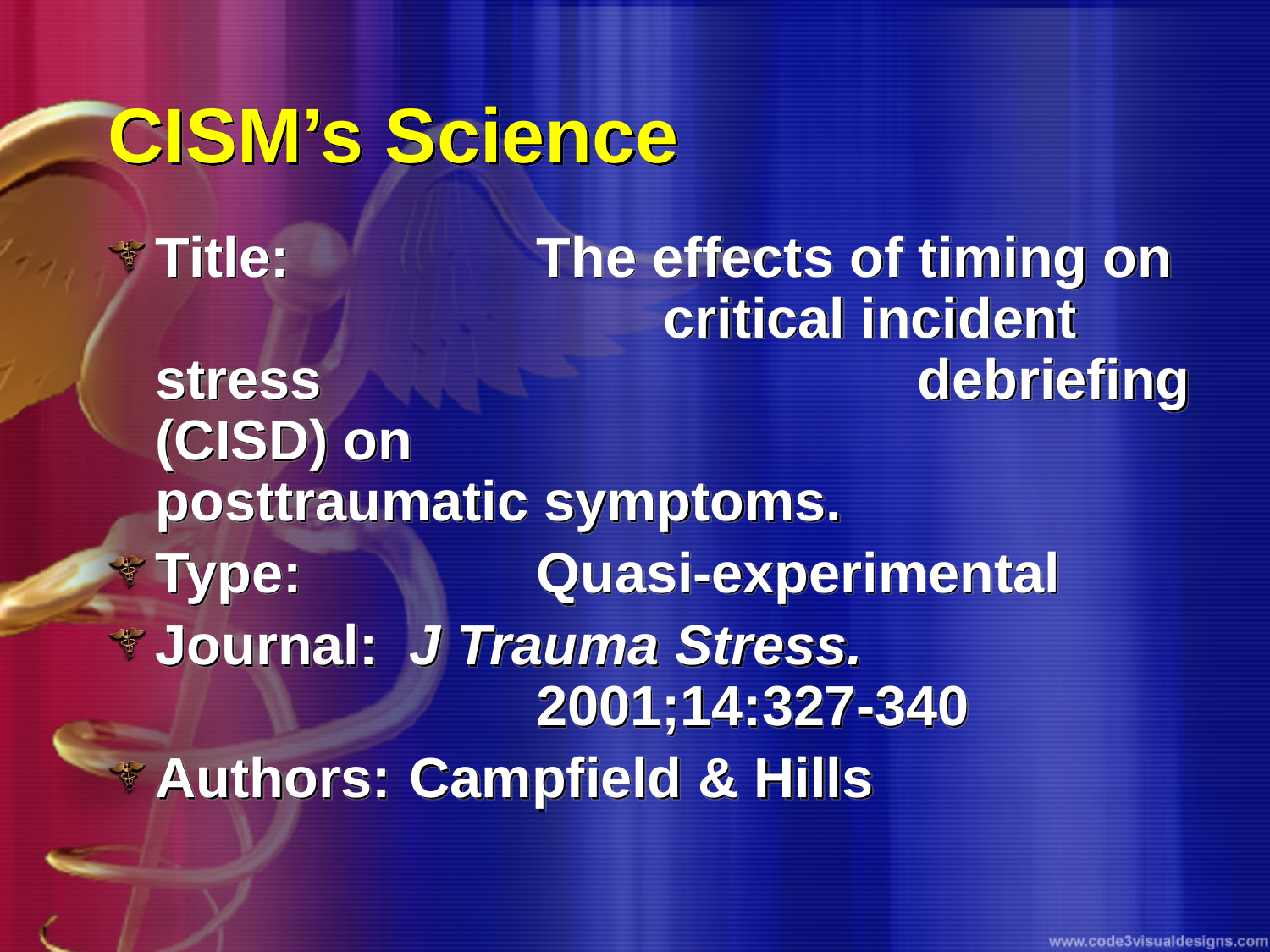

# CISM’s Science
Title: 		The effects of timing on 				critical incident stress 					debriefing (CISD) on 					posttraumatic symptoms.
Type:		Quasi-experimental
Journal: 	J Trauma Stress. 						2001;14:327-340
Authors:	Campfield & Hills